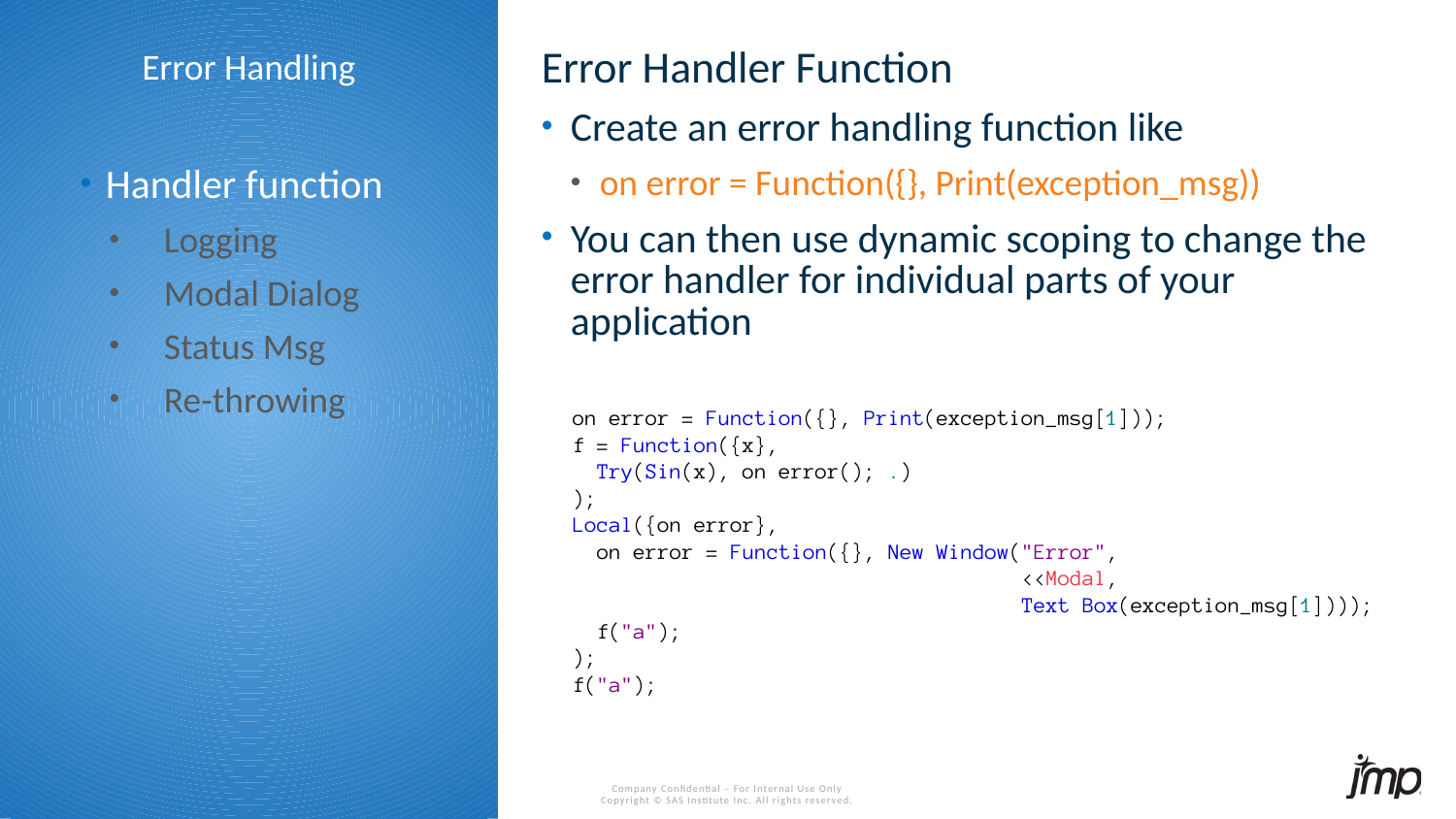

Error Handler Function
# Error Handling
Create an error handling function like
on error = Function({}, Print(exception_msg))
You can then use dynamic scoping to change the error handler for individual parts of your application

Handler function
Logging
Modal Dialog
Status Msg
Re-throwing
on error = Function({}, Print(exception_msg[1]));
f = Function({x},
  Try(Sin(x), on error(); .)
);
Local({on error},
  on error = Function({}, New Window("Error",
                                     <<Modal,
                                     Text Box(exception_msg[1])));
  f("a");
);
f("a");